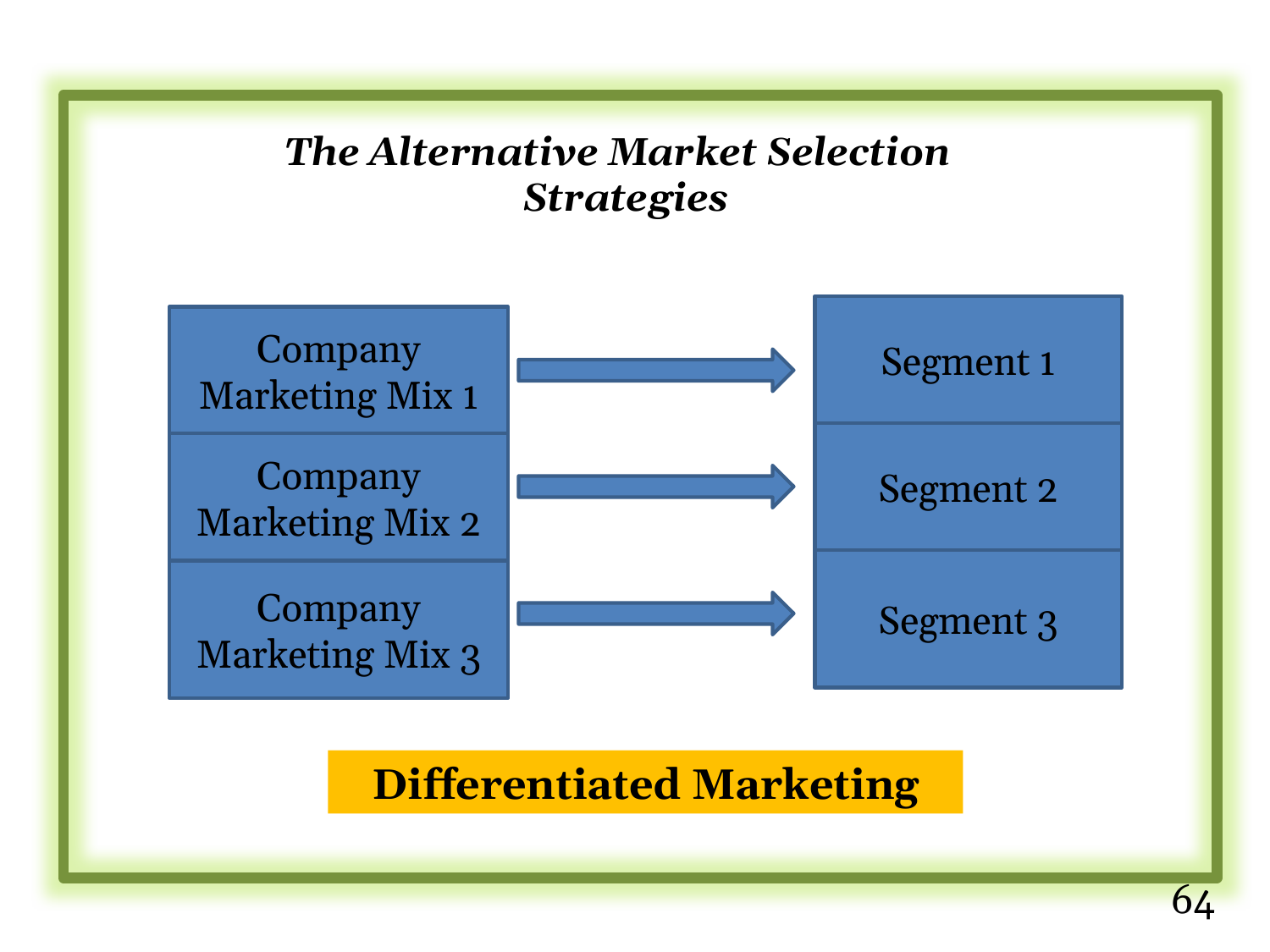

The Alternative Market Selection Strategies
Segment 1
Company Marketing Mix 1

Company Marketing Mix 2
Segment 2

Segment 3
Company Marketing Mix 3

Differentiated Marketing

64